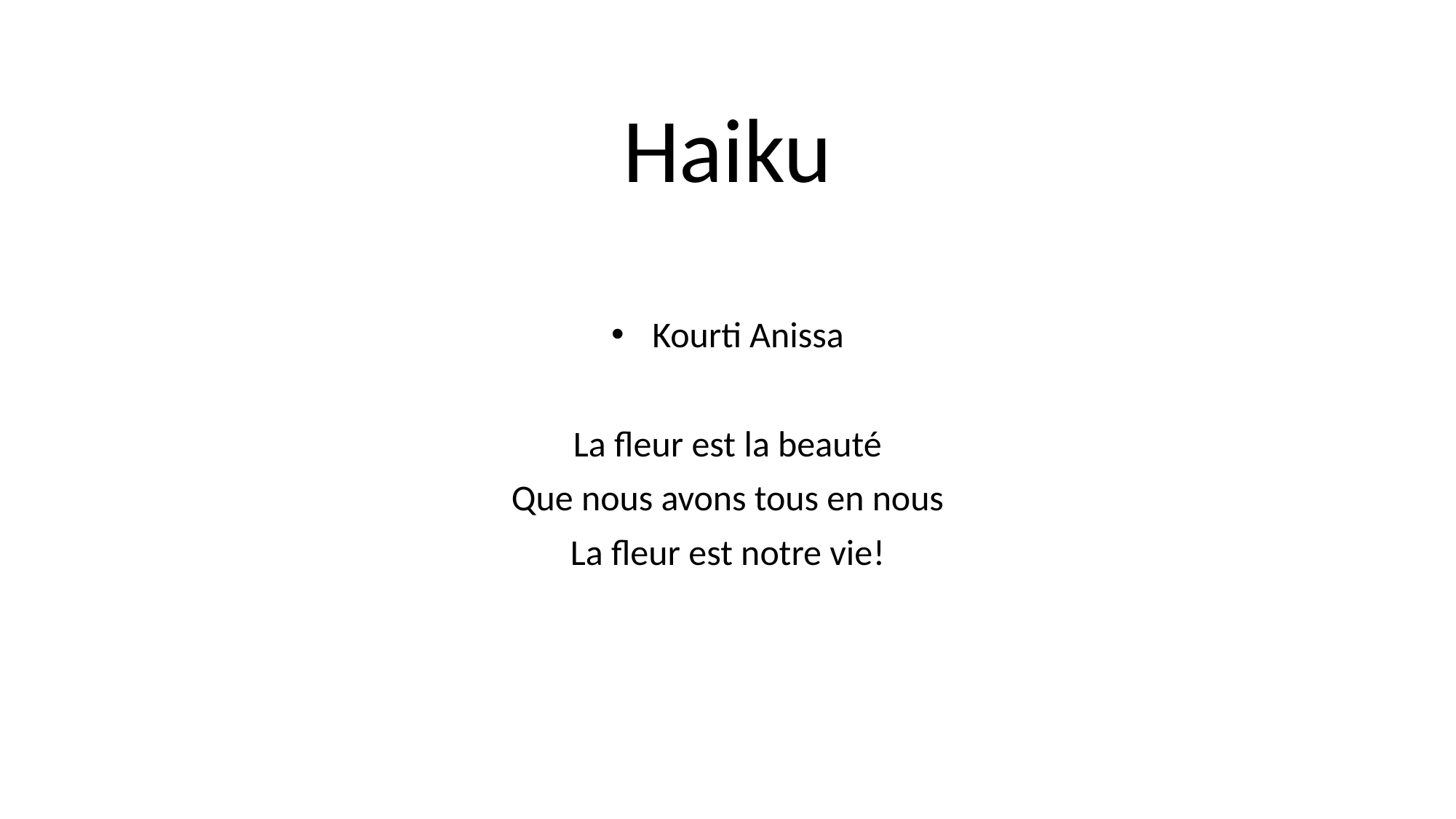

# Haiku
Kourti Anissa

La fleur est la beauté
Que nous avons tous en nous
La fleur est notre vie!